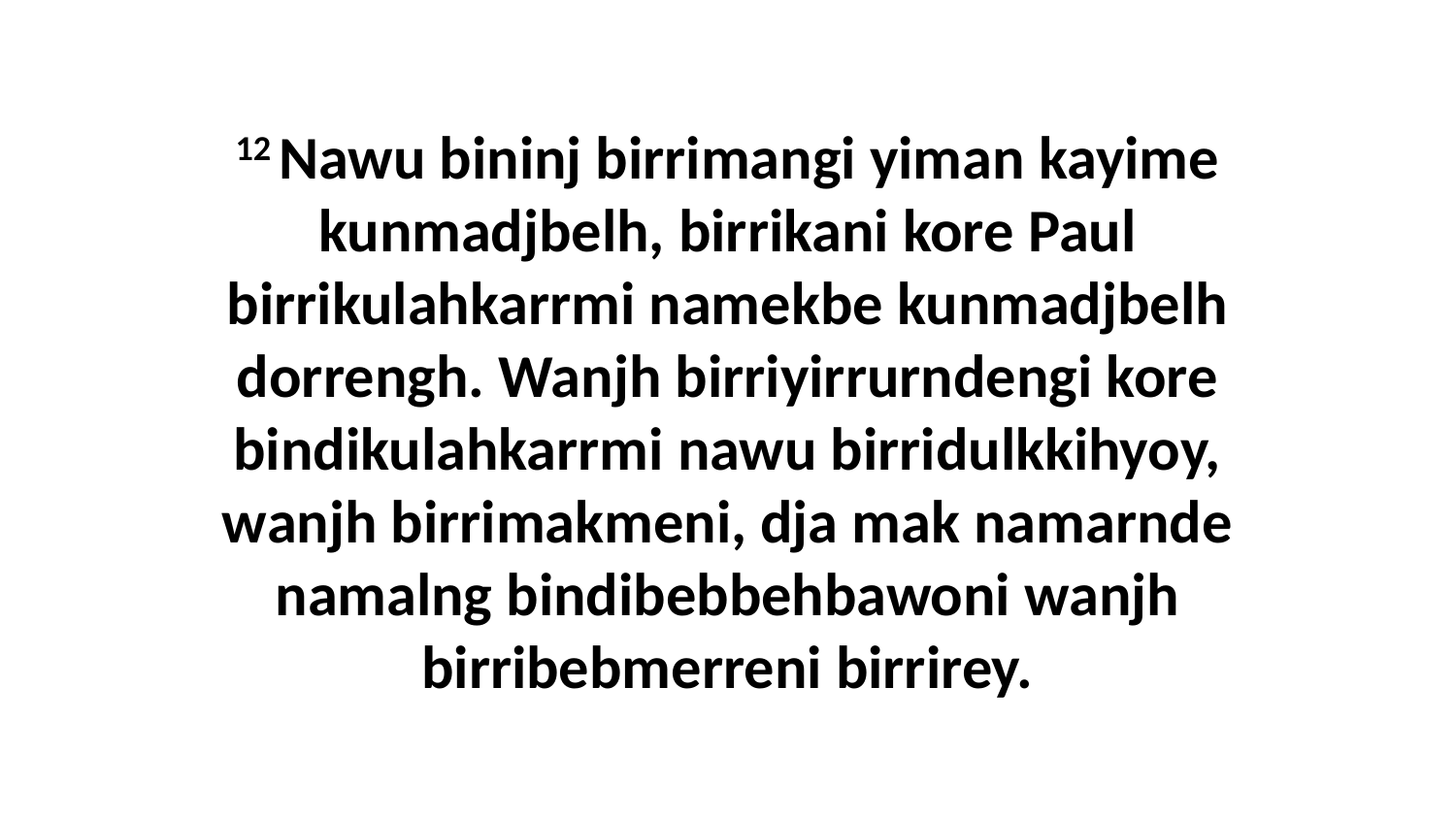

12 Nawu bininj birrimangi yiman kayime kunmadjbelh, birrikani kore Paul birrikulahkarrmi namekbe kunmadjbelh dorrengh. Wanjh birriyirrurndengi kore bindikulahkarrmi nawu birridulkkihyoy, wanjh birrimakmeni, dja mak namarnde namalng bindibebbehbawoni wanjh birribebmerreni birrirey.